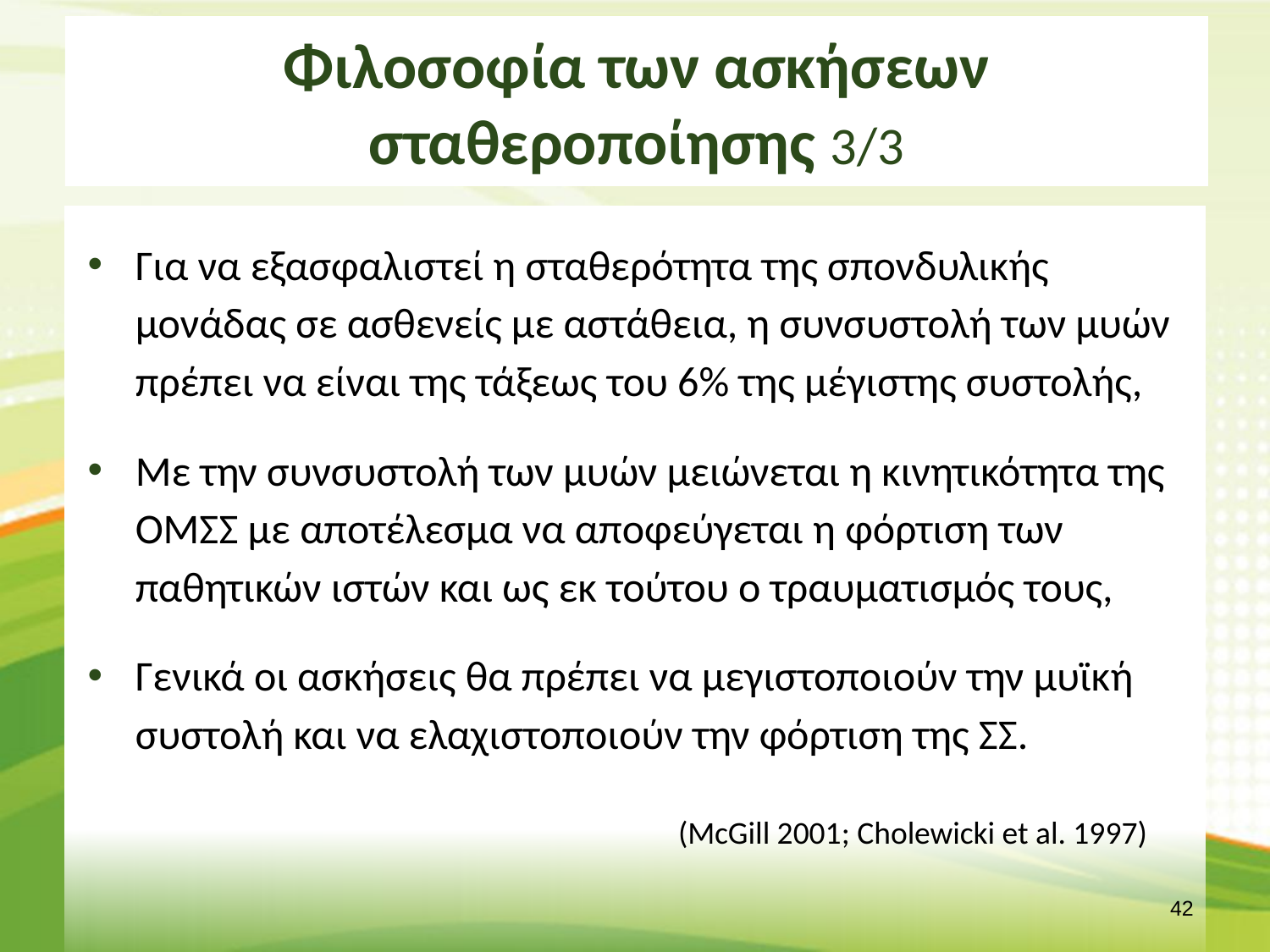

# Φιλοσοφία των ασκήσεων σταθεροποίησης 3/3
Για να εξασφαλιστεί η σταθερότητα της σπονδυλικής μονάδας σε ασθενείς με αστάθεια, η συνσυστολή των μυών πρέπει να είναι της τάξεως του 6% της μέγιστης συστολής,
Με την συνσυστολή των μυών μειώνεται η κινητικότητα της ΟΜΣΣ με αποτέλεσμα να αποφεύγεται η φόρτιση των παθητικών ιστών και ως εκ τούτου o τραυματισμός τους,
Γενικά οι ασκήσεις θα πρέπει να μεγιστοποιούν την μυϊκή συστολή και να ελαχιστοποιούν την φόρτιση της ΣΣ.
 (McGill 2001; Cholewicki et al. 1997)
42